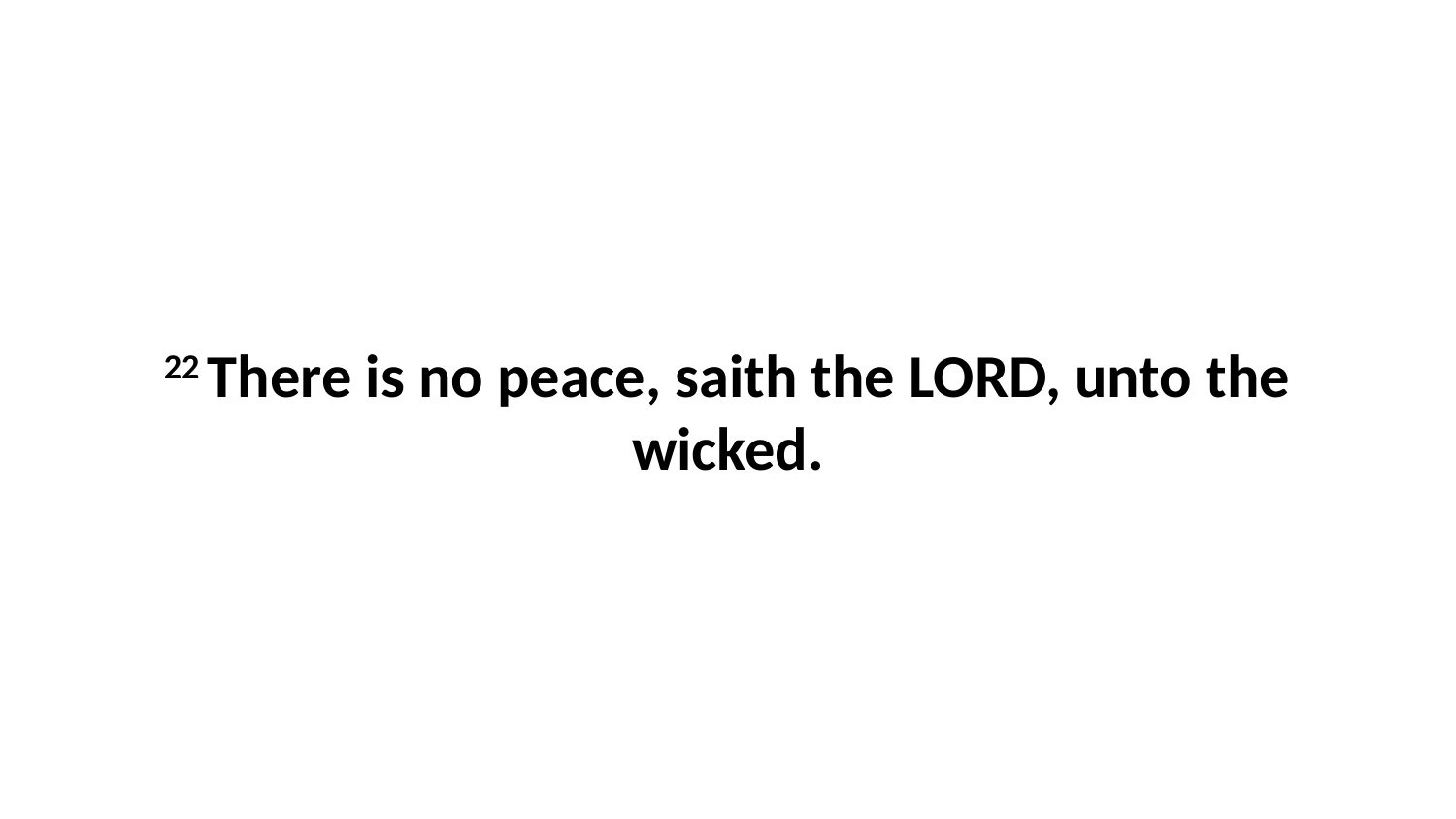

22 There is no peace, saith the LORD, unto the wicked.